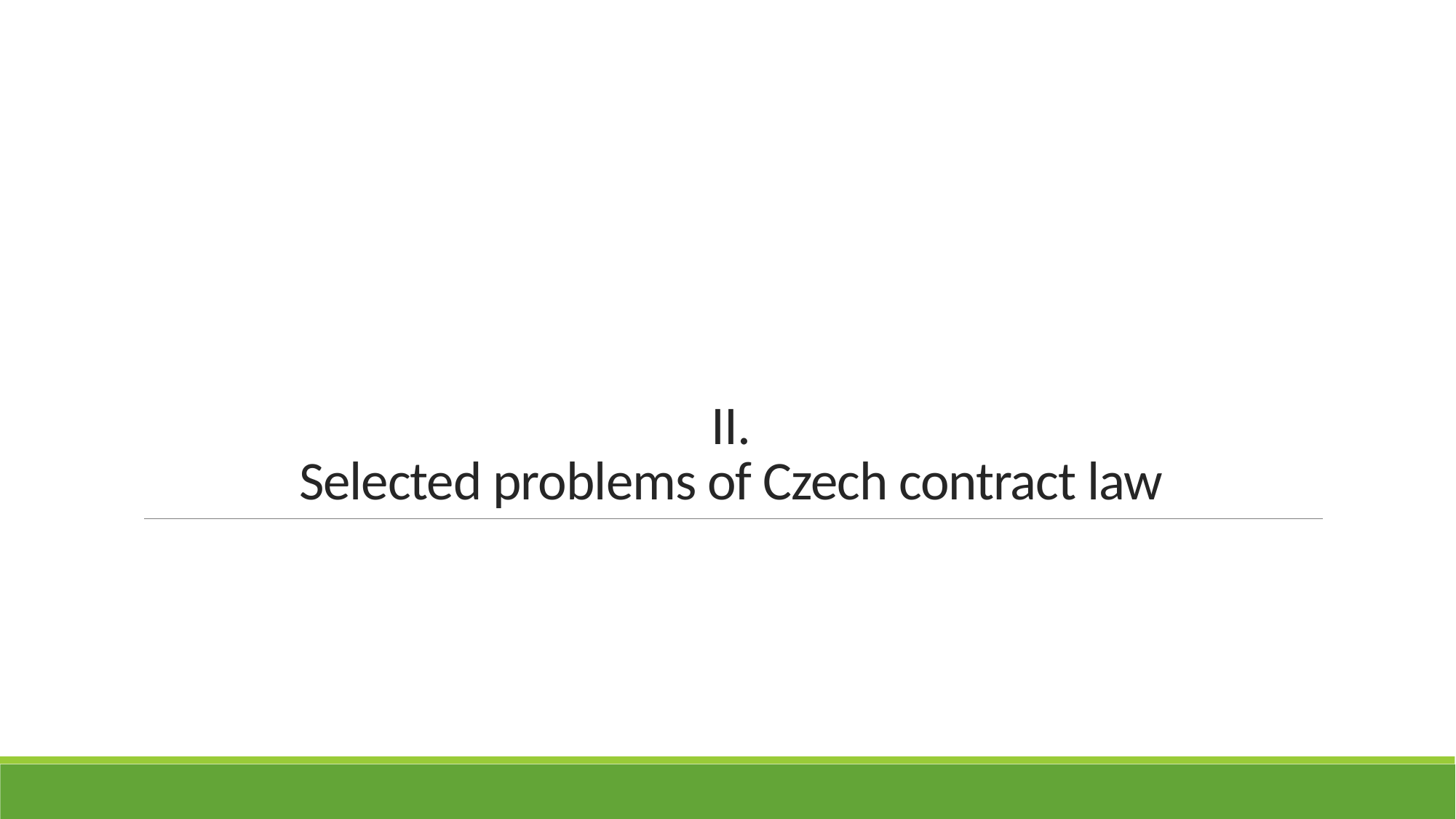

# II. Selected problems of Czech contract law